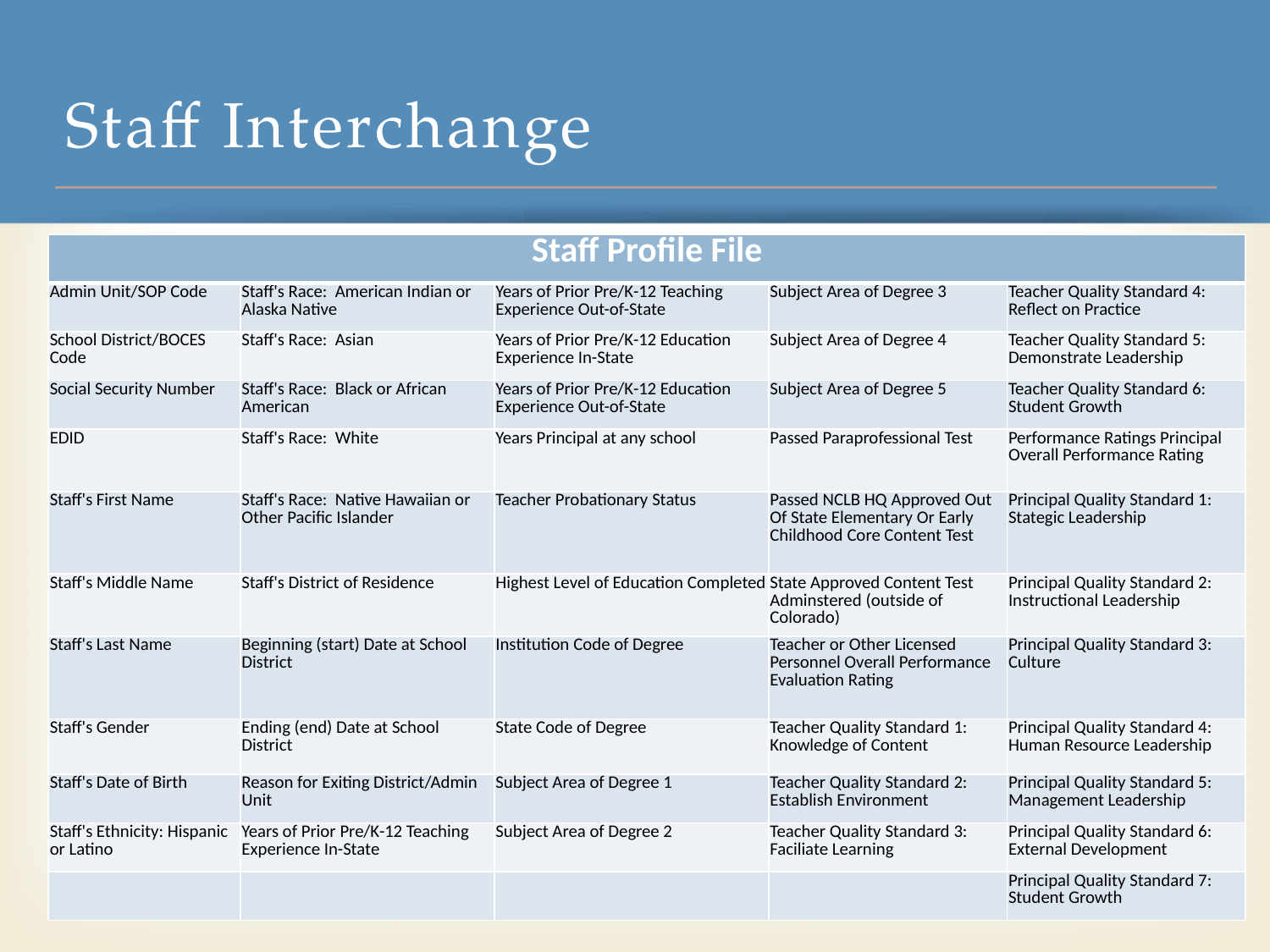

Staff Interchange
| Staff Profile File |  |  |  |  |
| --- | --- | --- | --- | --- |
| Admin Unit/SOP Code | Staff's Race: American Indian or Alaska Native | Years of Prior Pre/K-12 Teaching Experience Out-of-State | Subject Area of Degree 3 | Teacher Quality Standard 4: Reflect on Practice |
| School District/BOCES Code | Staff's Race: Asian | Years of Prior Pre/K-12 Education Experience In-State | Subject Area of Degree 4 | Teacher Quality Standard 5: Demonstrate Leadership |
| Social Security Number | Staff's Race: Black or African American | Years of Prior Pre/K-12 Education Experience Out-of-State | Subject Area of Degree 5 | Teacher Quality Standard 6: Student Growth |
| EDID | Staff's Race: White | Years Principal at any school | Passed Paraprofessional Test | Performance Ratings Principal Overall Performance Rating |
| Staff's First Name | Staff's Race: Native Hawaiian or Other Pacific Islander | Teacher Probationary Status | Passed NCLB HQ Approved Out Of State Elementary Or Early Childhood Core Content Test | Principal Quality Standard 1: Stategic Leadership |
| Staff's Middle Name | Staff's District of Residence | Highest Level of Education Completed | State Approved Content Test Adminstered (outside of Colorado) | Principal Quality Standard 2: Instructional Leadership |
| Staff's Last Name | Beginning (start) Date at School District | Institution Code of Degree | Teacher or Other Licensed Personnel Overall Performance Evaluation Rating | Principal Quality Standard 3: Culture |
| Staff's Gender | Ending (end) Date at School District | State Code of Degree | Teacher Quality Standard 1: Knowledge of Content | Principal Quality Standard 4: Human Resource Leadership |
| Staff's Date of Birth | Reason for Exiting District/Admin Unit | Subject Area of Degree 1 | Teacher Quality Standard 2: Establish Environment | Principal Quality Standard 5: Management Leadership |
| Staff's Ethnicity: Hispanic or Latino | Years of Prior Pre/K-12 Teaching Experience In-State | Subject Area of Degree 2 | Teacher Quality Standard 3: Faciliate Learning | Principal Quality Standard 6: External Development |
|  |  |  |  | Principal Quality Standard 7: Student Growth |
17